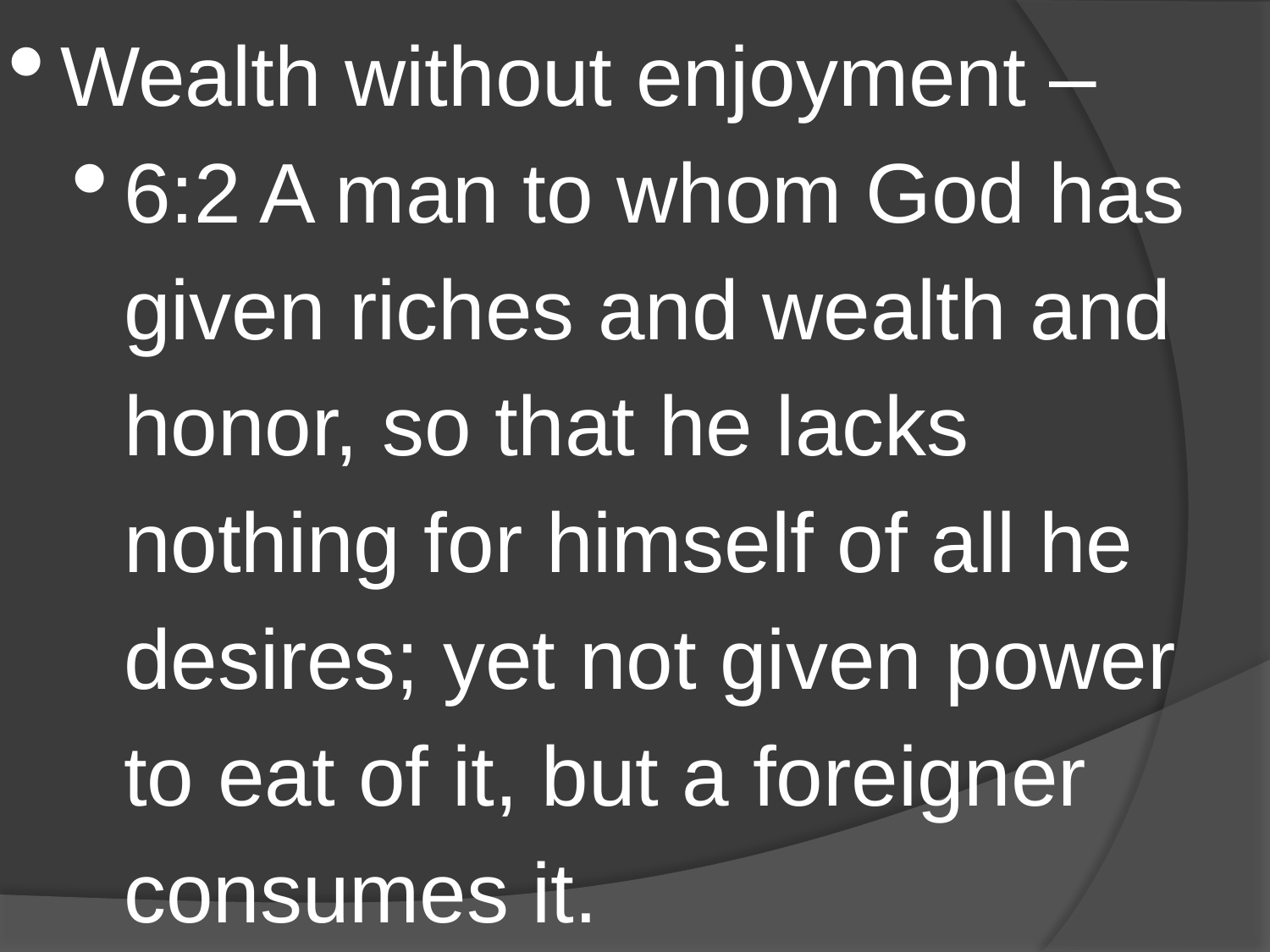

Wealth without enjoyment –
6:2 A man to whom God has given riches and wealth and honor, so that he lacks nothing for himself of all he desires; yet not given power to eat of it, but a foreigner consumes it.